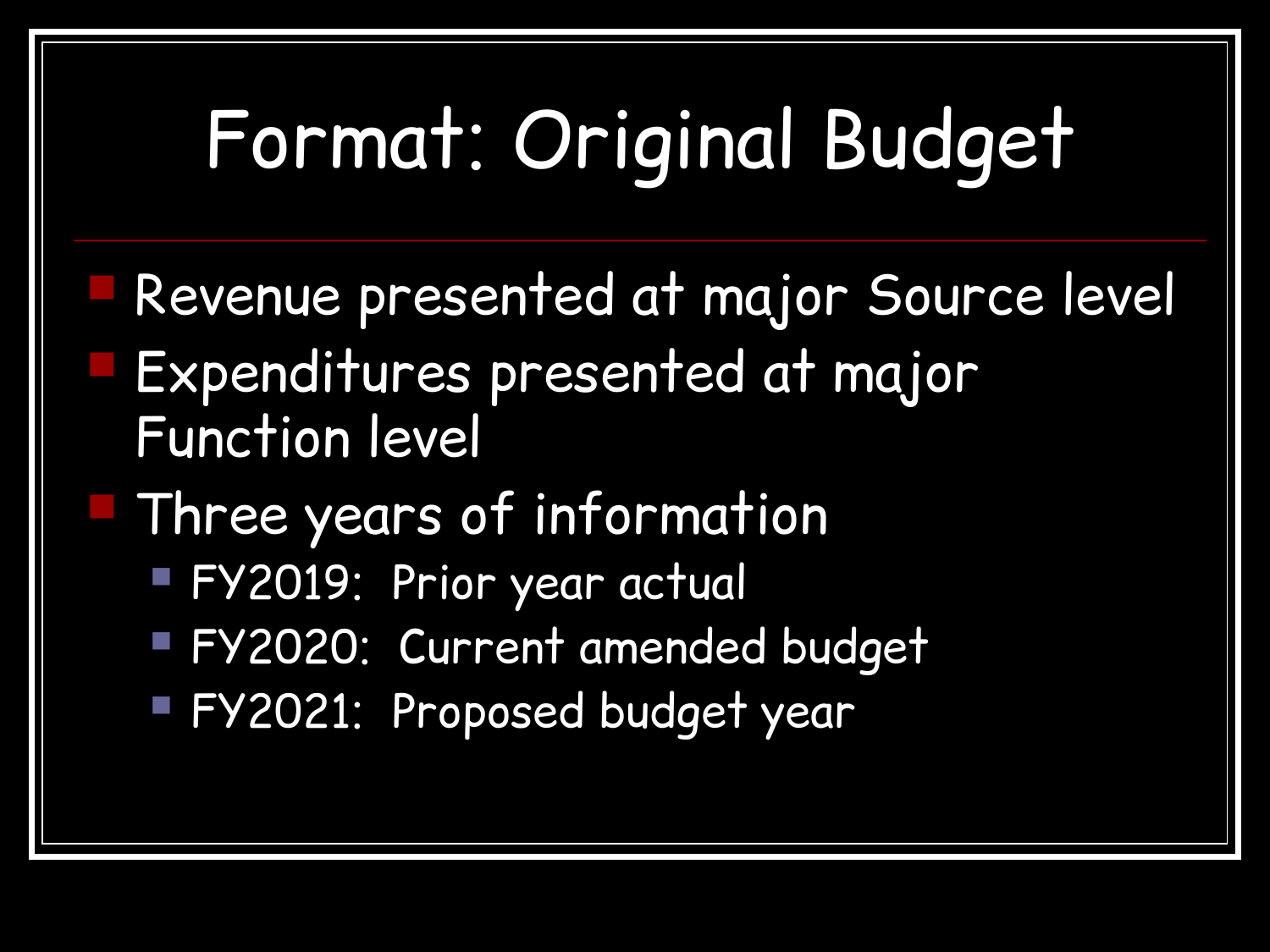

# Format: Original Budget
Revenue presented at major Source level
Expenditures presented at major Function level
Three years of information
FY2019:  Prior year actual
FY2020:  Current amended budget
FY2021:  Proposed budget year